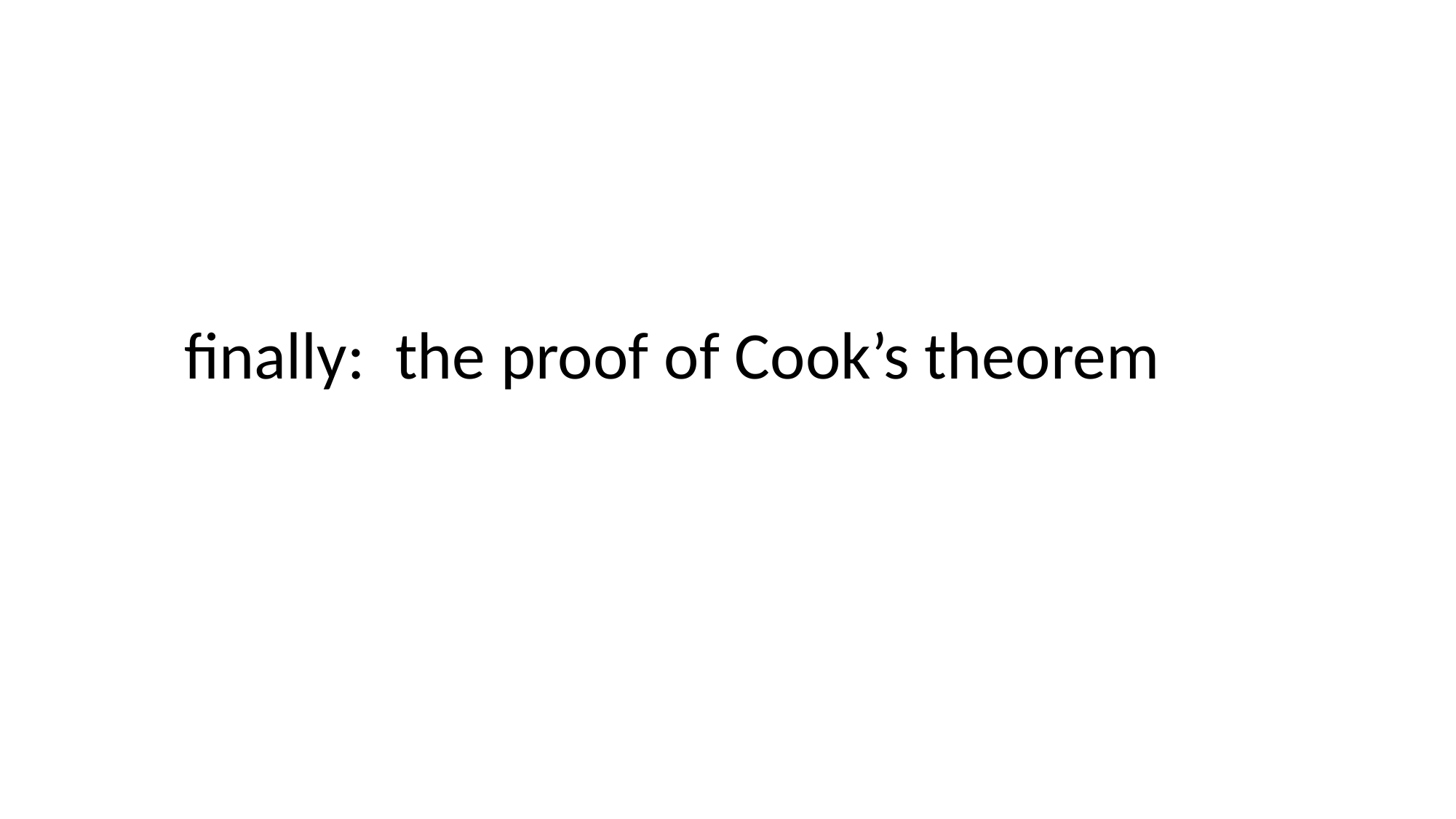

# finally:  the proof of Cook’s theorem